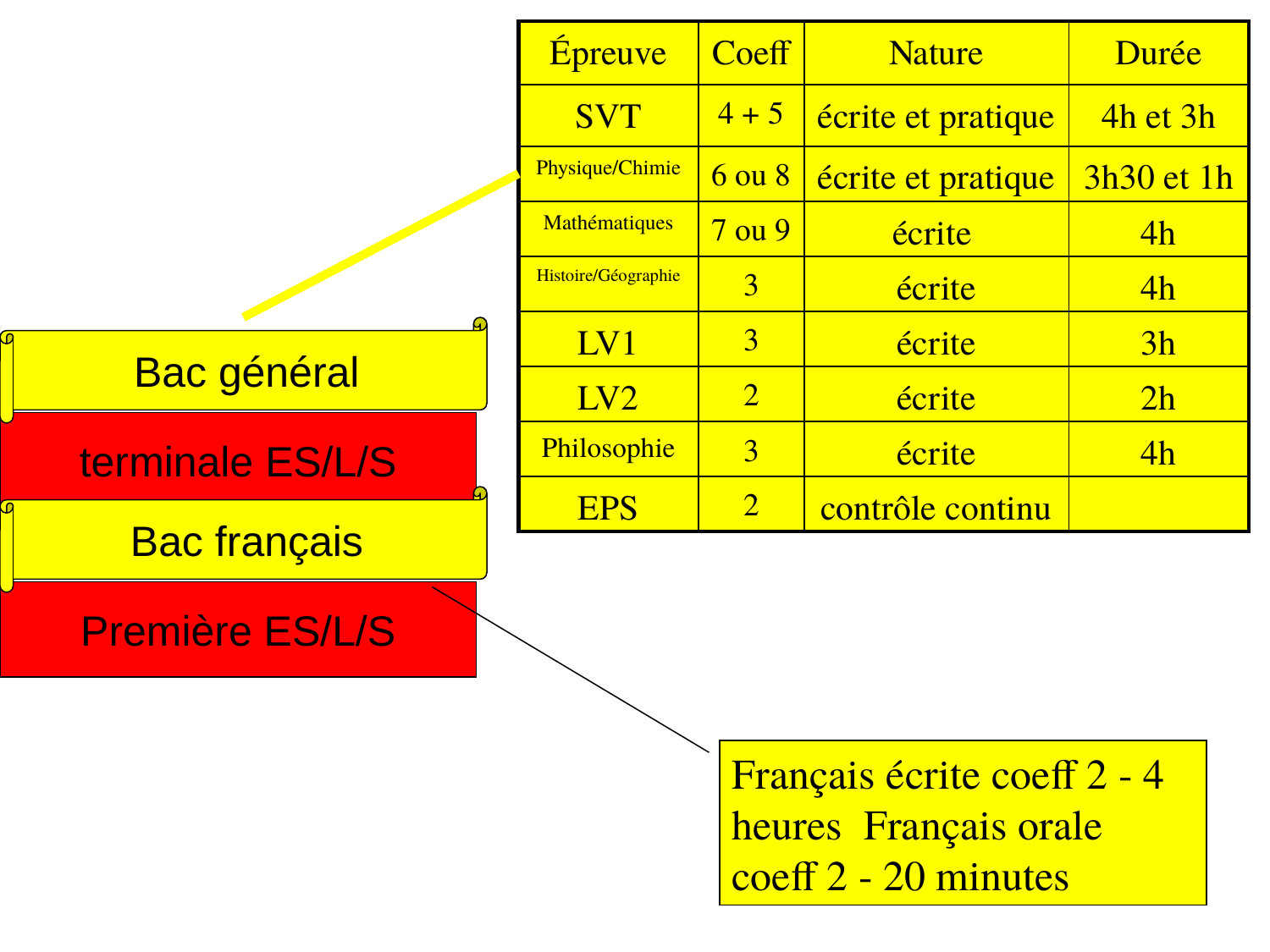

| Épreuve | Coeff | Nature | Durée |
| --- | --- | --- | --- |
| SVT | 4 + 5 | écrite et pratique | 4h et 3h |
| Physique/Chimie | 6 ou 8 | écrite et pratique | 3h30 et 1h |
| Mathématiques | 7 ou 9 | écrite | 4h |
| Histoire/Géographie | 3 | écrite | 4h |
| LV1 | 3 | écrite | 3h |
| LV2 | 2 | écrite | 2h |
| Philosophie | 3 | écrite | 4h |
| EPS | 2 | contrôle continu |  |

Bac général
terminale ES/L/S
Bac français
Première ES/L/S
Français écrite coeff 2 - 4 heures  Français orale coeff 2 - 20 minutes